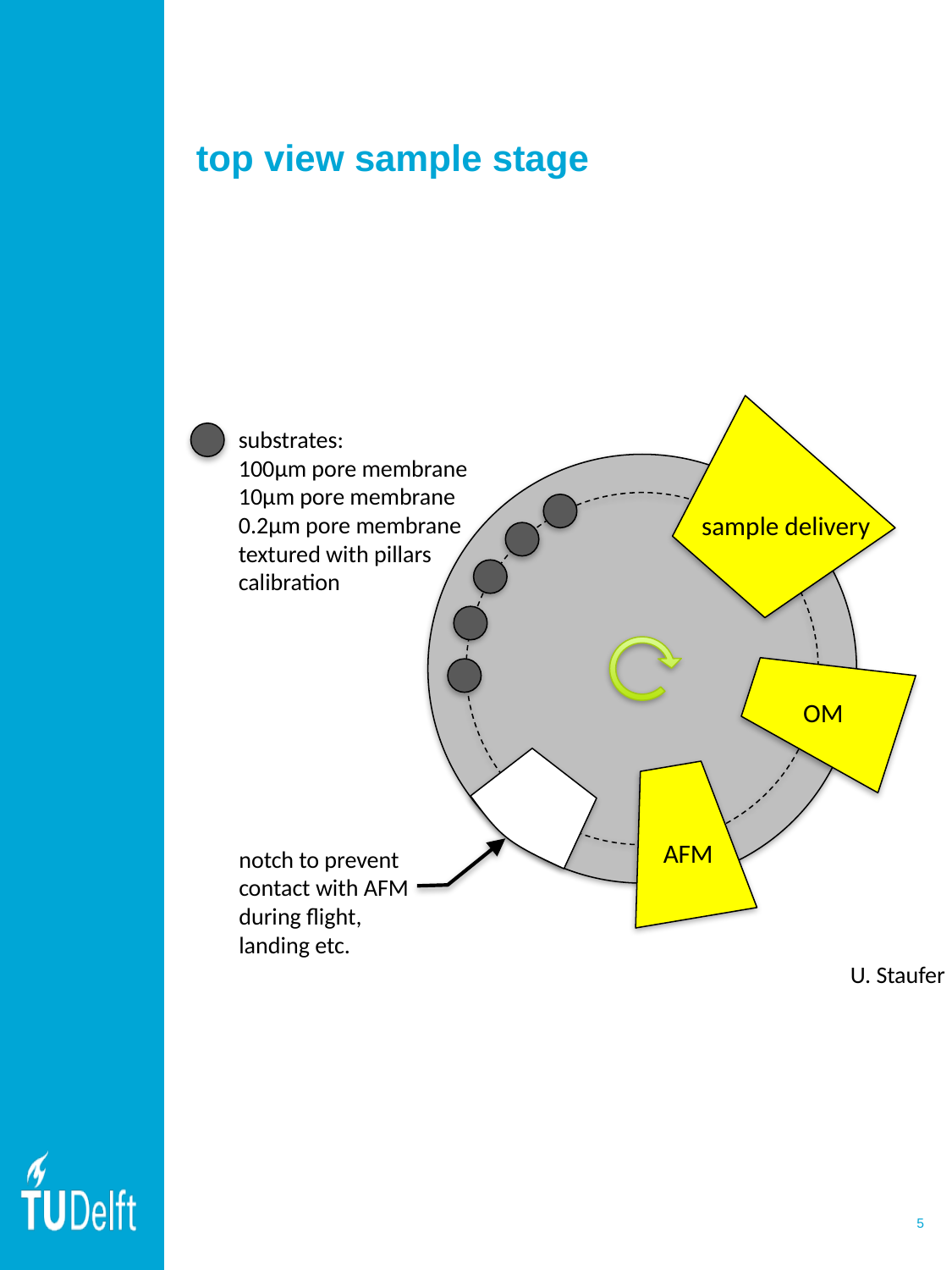

# top view sample stage
substrates:
100µm pore membrane
10µm pore membrane
0.2µm pore membrane
textured with pillars
calibration

sample delivery

OM

AFM

notch to prevent
contact with AFM
during flight,
landing etc.

U. Staufer